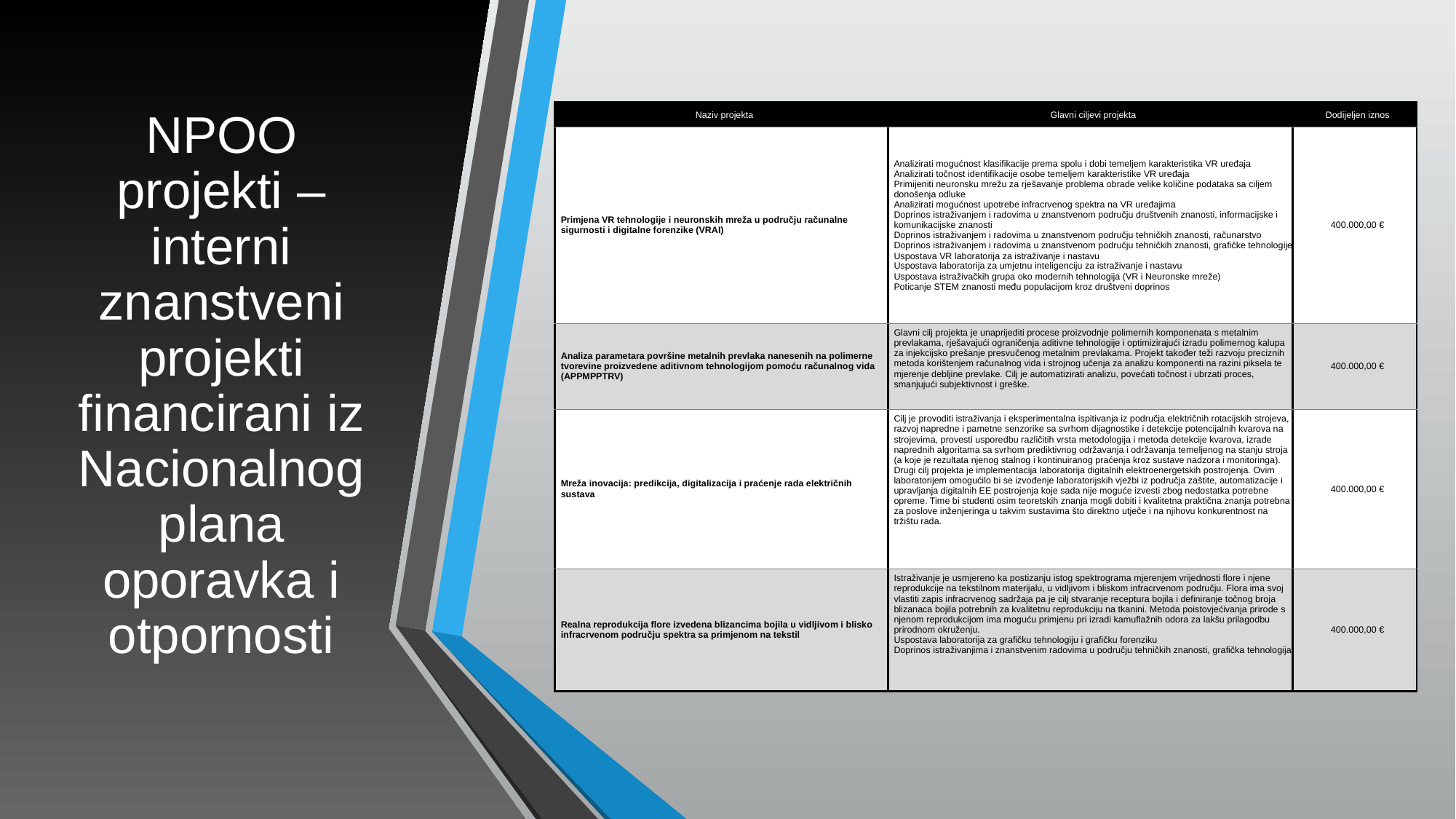

# NPOO projekti –interni znanstveni projekti financirani iz Nacionalnog plana oporavka i otpornosti
| Naziv projekta | Glavni ciljevi projekta | Dodijeljen iznos |
| --- | --- | --- |
| Primjena VR tehnologije i neuronskih mreža u području računalne sigurnosti i digitalne forenzike (VRAI) | Analizirati mogućnost klasifikacije prema spolu i dobi temeljem karakteristika VR uređaja Analizirati točnost identifikacije osobe temeljem karakteristike VR uređaja Primijeniti neuronsku mrežu za rješavanje problema obrade velike količine podataka sa ciljem donošenja odluke Analizirati mogućnost upotrebe infracrvenog spektra na VR uređajima Doprinos istraživanjem i radovima u znanstvenom području društvenih znanosti, informacijske i komunikacijske znanosti Doprinos istraživanjem i radovima u znanstvenom području tehničkih znanosti, računarstvo Doprinos istraživanjem i radovima u znanstvenom području tehničkih znanosti, grafičke tehnologije Uspostava VR laboratorija za istraživanje i nastavu Uspostava laboratorija za umjetnu inteligenciju za istraživanje i nastavu Uspostava istraživačkih grupa oko modernih tehnologija (VR i Neuronske mreže) Poticanje STEM znanosti među populacijom kroz društveni doprinos | 400.000,00 € |
| Analiza parametara površine metalnih prevlaka nanesenih na polimerne tvorevine proizvedene aditivnom tehnologijom pomoću računalnog vida (APPMPPTRV) | Glavni cilj projekta je unaprijediti procese proizvodnje polimernih komponenata s metalnim prevlakama, rješavajući ograničenja aditivne tehnologije i optimizirajući izradu polimernog kalupa za injekcijsko prešanje presvučenog metalnim prevlakama. Projekt također teži razvoju preciznih metoda korištenjem računalnog vida i strojnog učenja za analizu komponenti na razini piksela te mjerenje debljine prevlake. Cilj je automatizirati analizu, povećati točnost i ubrzati proces, smanjujući subjektivnost i greške. | 400.000,00 € |
| Mreža inovacija: predikcija, digitalizacija i praćenje rada električnih sustava | Cilj je provoditi istraživanja i eksperimentalna ispitivanja iz područja električnih rotacijskih strojeva, razvoj napredne i pametne senzorike sa svrhom dijagnostike i detekcije potencijalnih kvarova na strojevima, provesti usporedbu različitih vrsta metodologija i metoda detekcije kvarova, izrade naprednih algoritama sa svrhom prediktivnog održavanja i održavanja temeljenog na stanju stroja (a koje je rezultata njenog stalnog i kontinuiranog praćenja kroz sustave nadzora i monitoringa). Drugi cilj projekta je implementacija laboratorija digitalnih elektroenergetskih postrojenja. Ovim laboratorijem omogućilo bi se izvođenje laboratorijskih vježbi iz područja zaštite, automatizacije i upravljanja digitalnih EE postrojenja koje sada nije moguće izvesti zbog nedostatka potrebne opreme. Time bi studenti osim teoretskih znanja mogli dobiti i kvalitetna praktična znanja potrebna za poslove inženjeringa u takvim sustavima što direktno utječe i na njihovu konkurentnost na tržištu rada. | 400.000,00 € |
| Realna reprodukcija flore izvedena blizancima bojila u vidljivom i blisko infracrvenom području spektra sa primjenom na tekstil | Istraživanje je usmjereno ka postizanju istog spektrograma mjerenjem vrijednosti flore i njene reprodukcije na tekstilnom materijalu, u vidljivom i bliskom infracrvenom području. Flora ima svoj vlastiti zapis infracrvenog sadržaja pa je cilj stvaranje receptura bojila i definiranje točnog broja blizanaca bojila potrebnih za kvalitetnu reprodukciju na tkanini. Metoda poistovjećivanja prirode s njenom reprodukcijom ima moguću primjenu pri izradi kamuflažnih odora za lakšu prilagodbu prirodnom okruženju. Uspostava laboratorija za grafičku tehnologiju i grafičku forenziku Doprinos istraživanjima i znanstvenim radovima u području tehničkih znanosti, grafička tehnologija | 400.000,00 € |